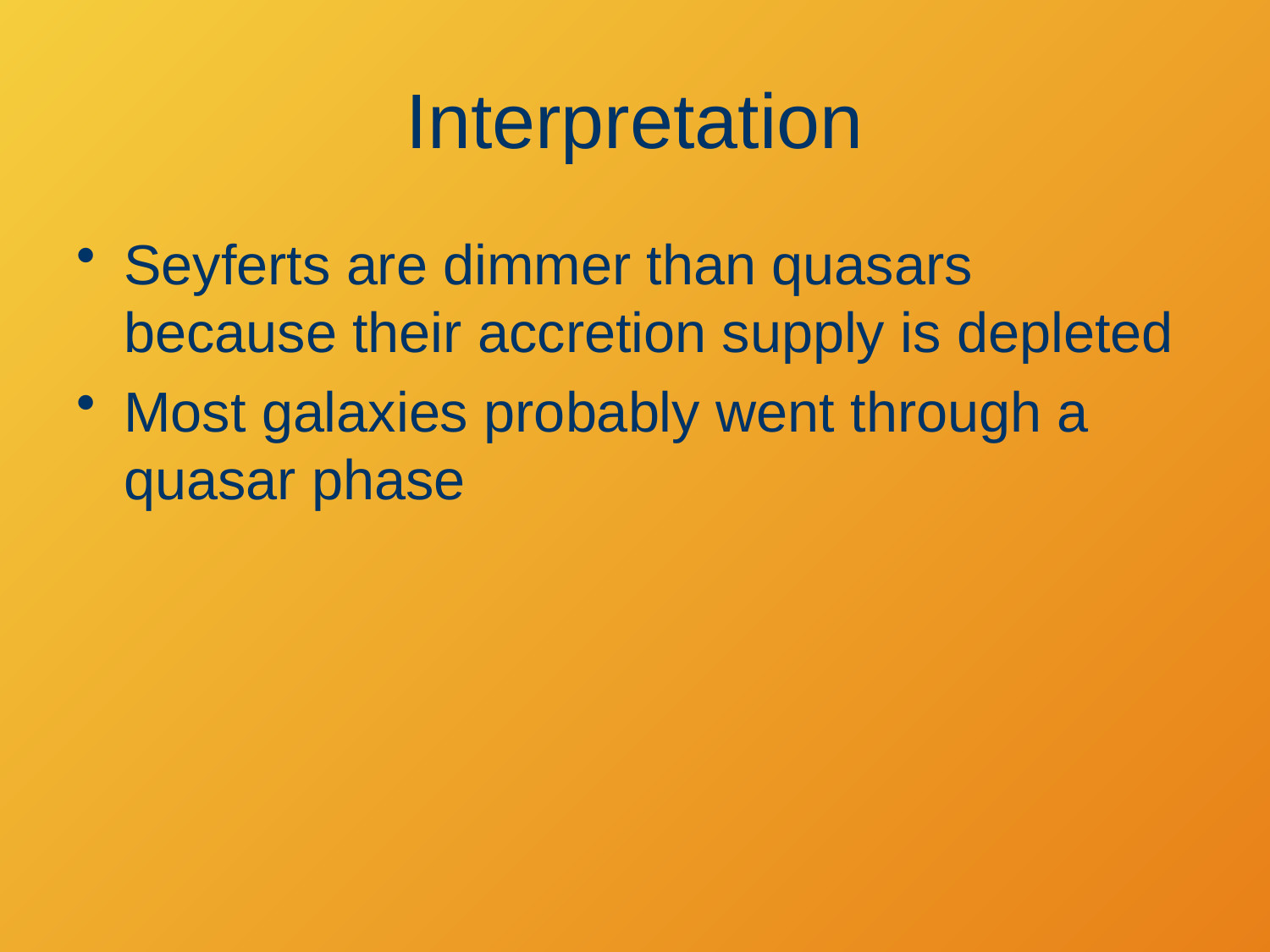

# Interpretation
Seyferts are dimmer than quasars because their accretion supply is depleted
Most galaxies probably went through a quasar phase